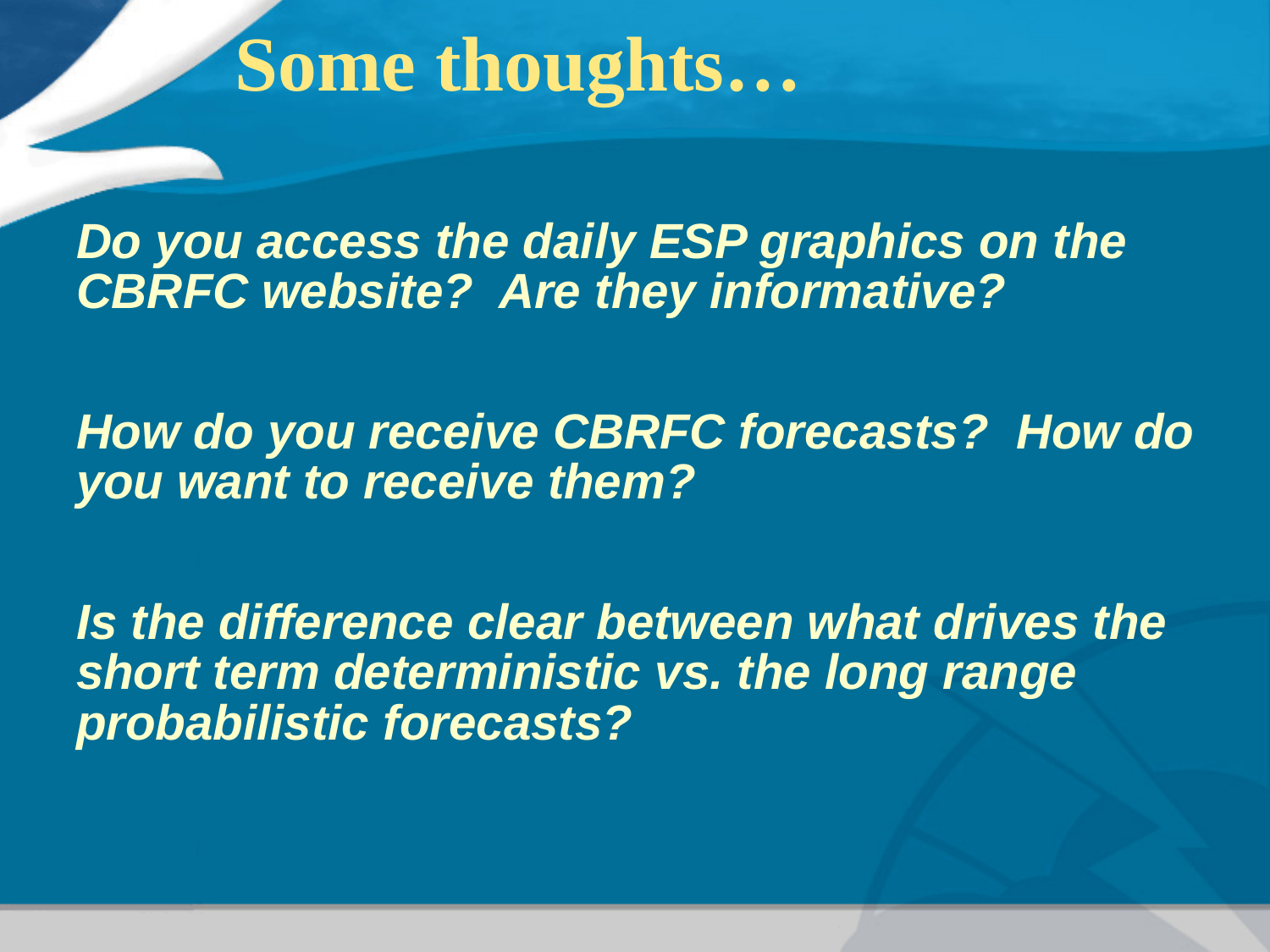

# Some thoughts…
Do you access the daily ESP graphics on the CBRFC website?  Are they informative?

How do you receive CBRFC forecasts?  How do you want to receive them?

Is the difference clear between what drives the short term deterministic vs. the long range probabilistic forecasts?